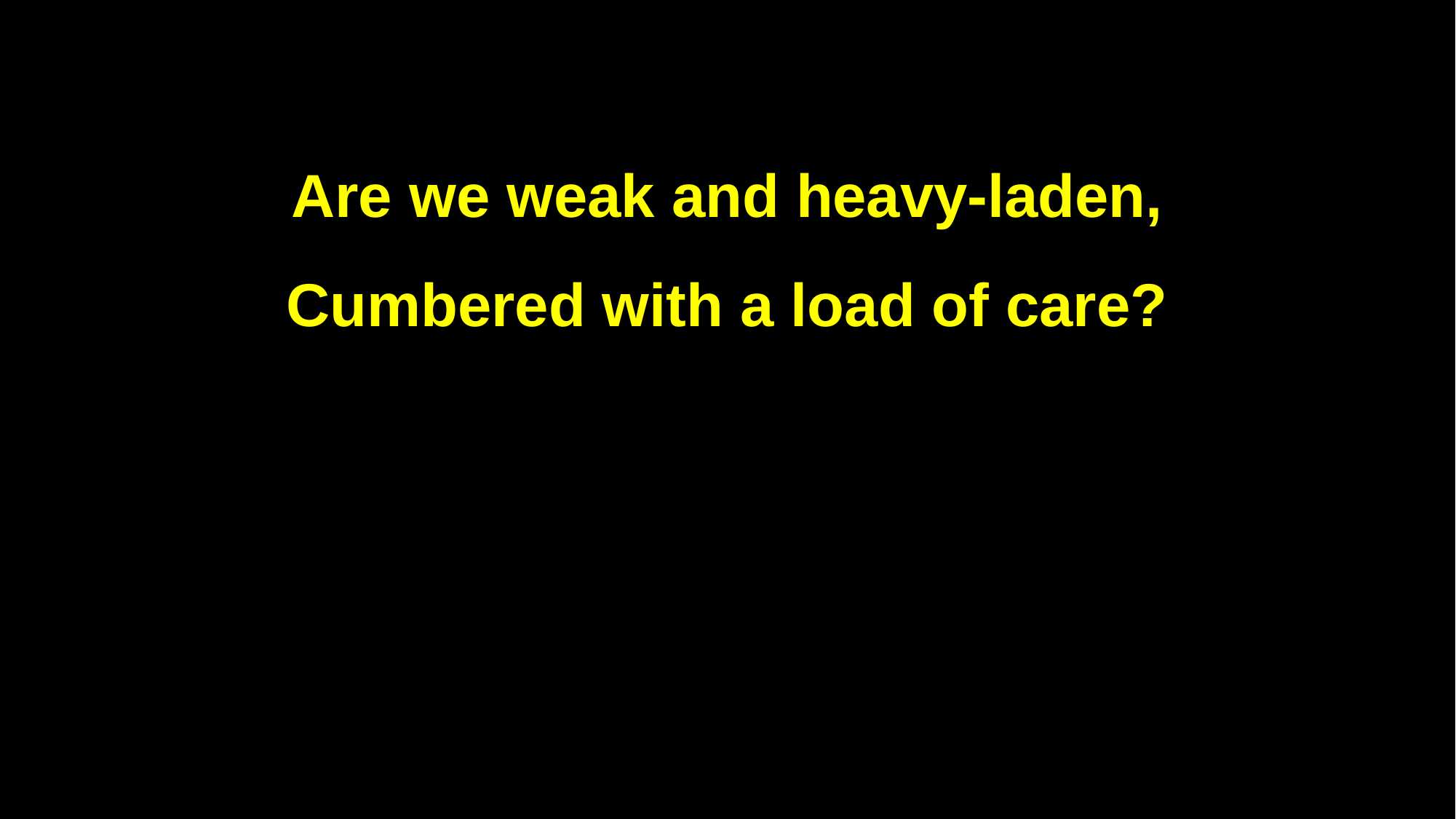

Are we weak and heavy-laden,
Cumbered with a load of care?